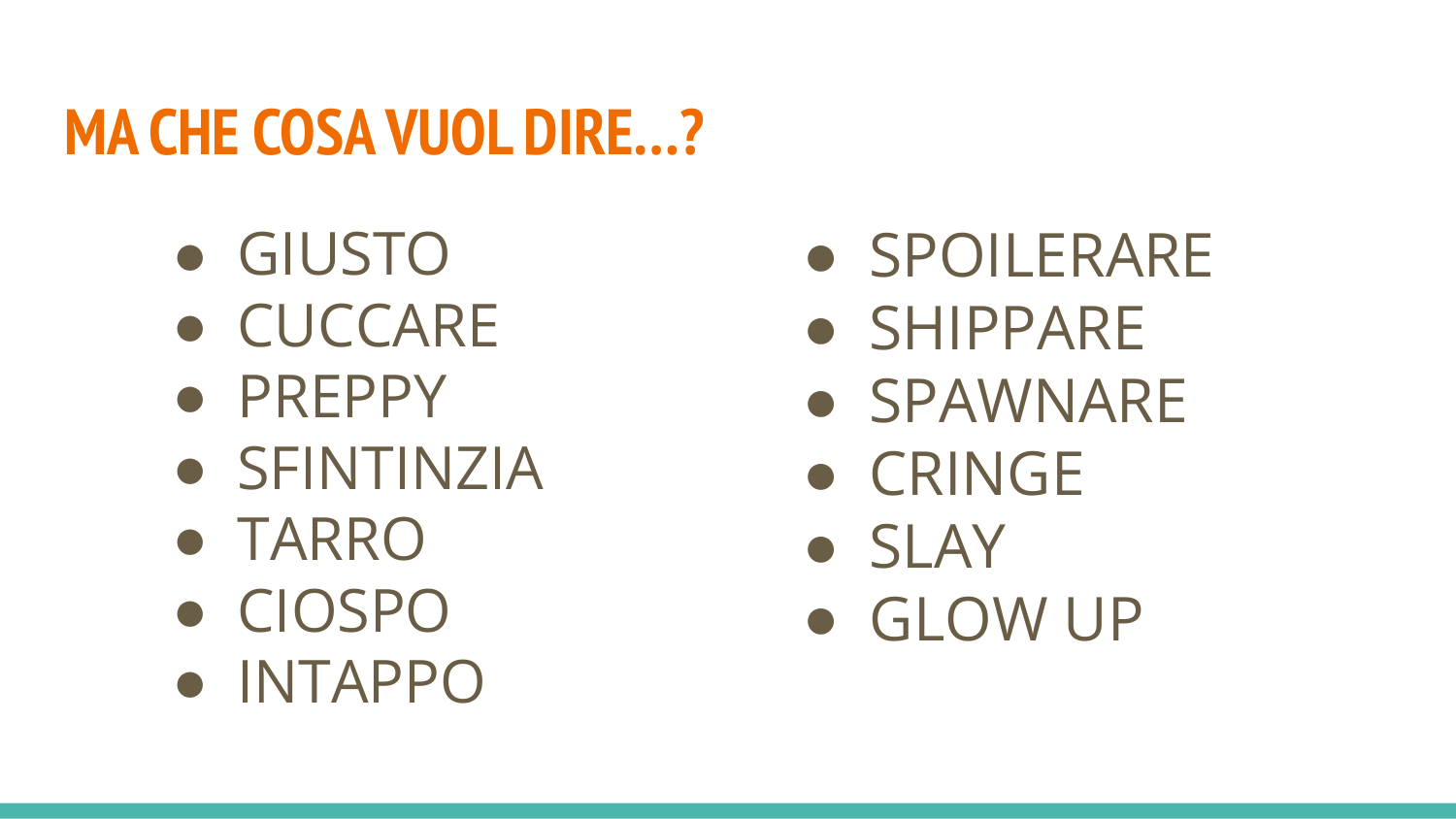

# MA CHE COSA VUOL DIRE…?

GIUSTO
CUCCARE
PREPPY
SFINTINZIA
TARRO
CIOSPO
INTAPPO
SPOILERARE
SHIPPARE
SPAWNARE
CRINGE
SLAY
GLOW UP